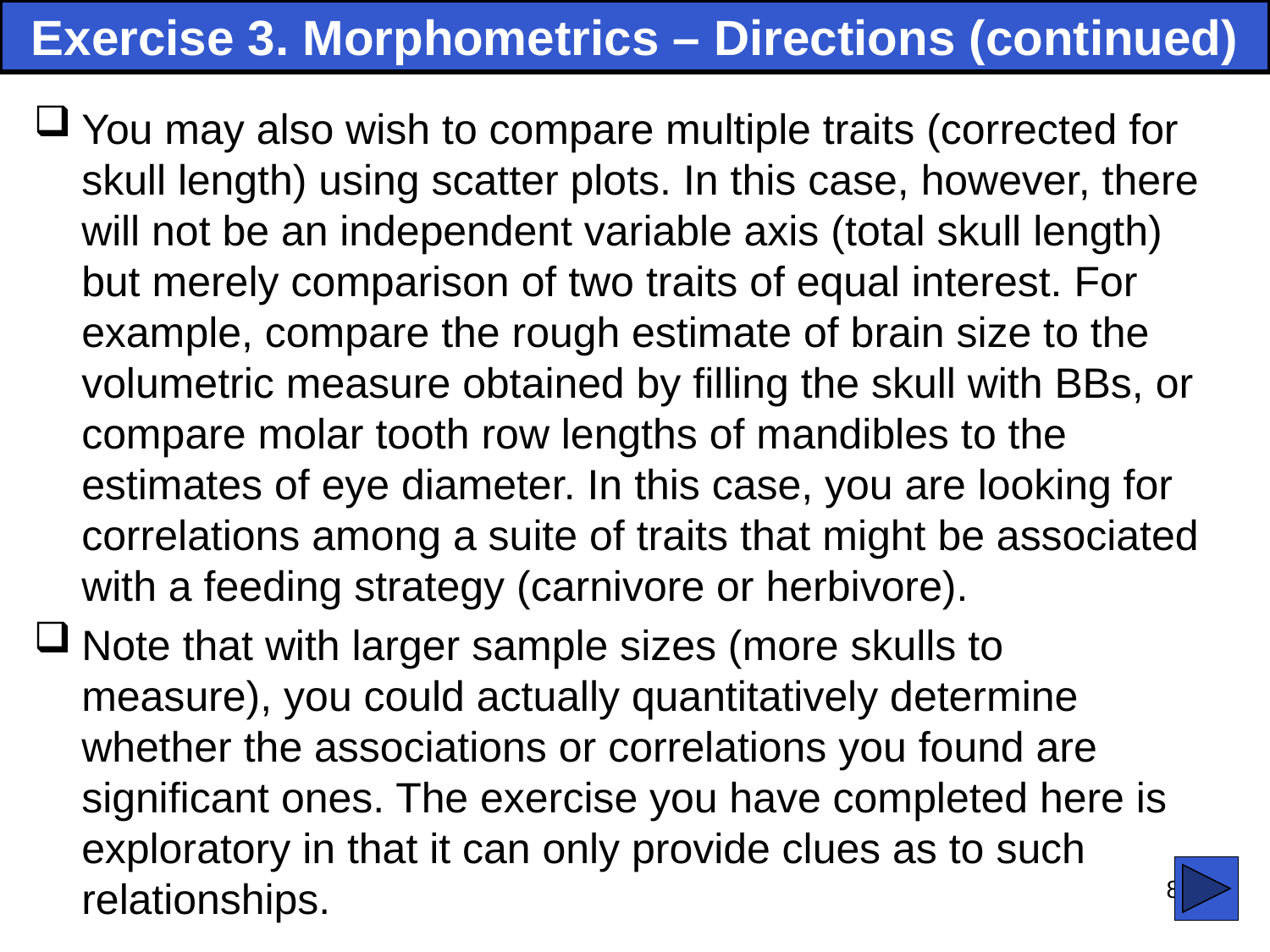

Exercise 3. Morphometrics – Directions (continued)
You may also wish to compare multiple traits (corrected for skull length) using scatter plots. In this case, however, there will not be an independent variable axis (total skull length) but merely comparison of two traits of equal interest. For example, compare the rough estimate of brain size to the volumetric measure obtained by filling the skull with BBs, or compare molar tooth row lengths of mandibles to the estimates of eye diameter. In this case, you are looking for correlations among a suite of traits that might be associated with a feeding strategy (carnivore or herbivore).
Note that with larger sample sizes (more skulls to measure), you could actually quantitatively determine whether the associations or correlations you found are significant ones. The exercise you have completed here is exploratory in that it can only provide clues as to such relationships.

84